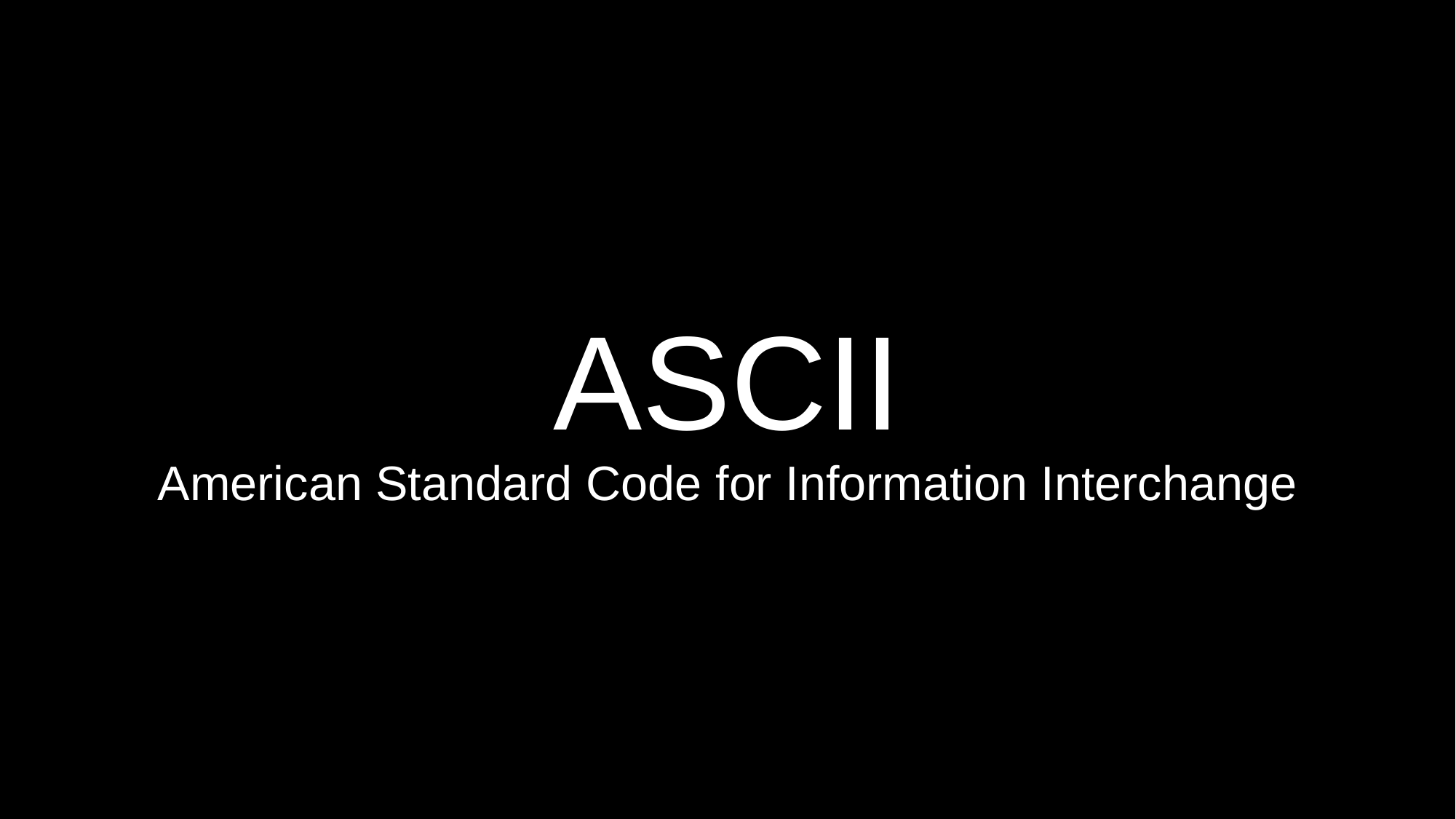

# ASCII American Standard Code for Information Interchange